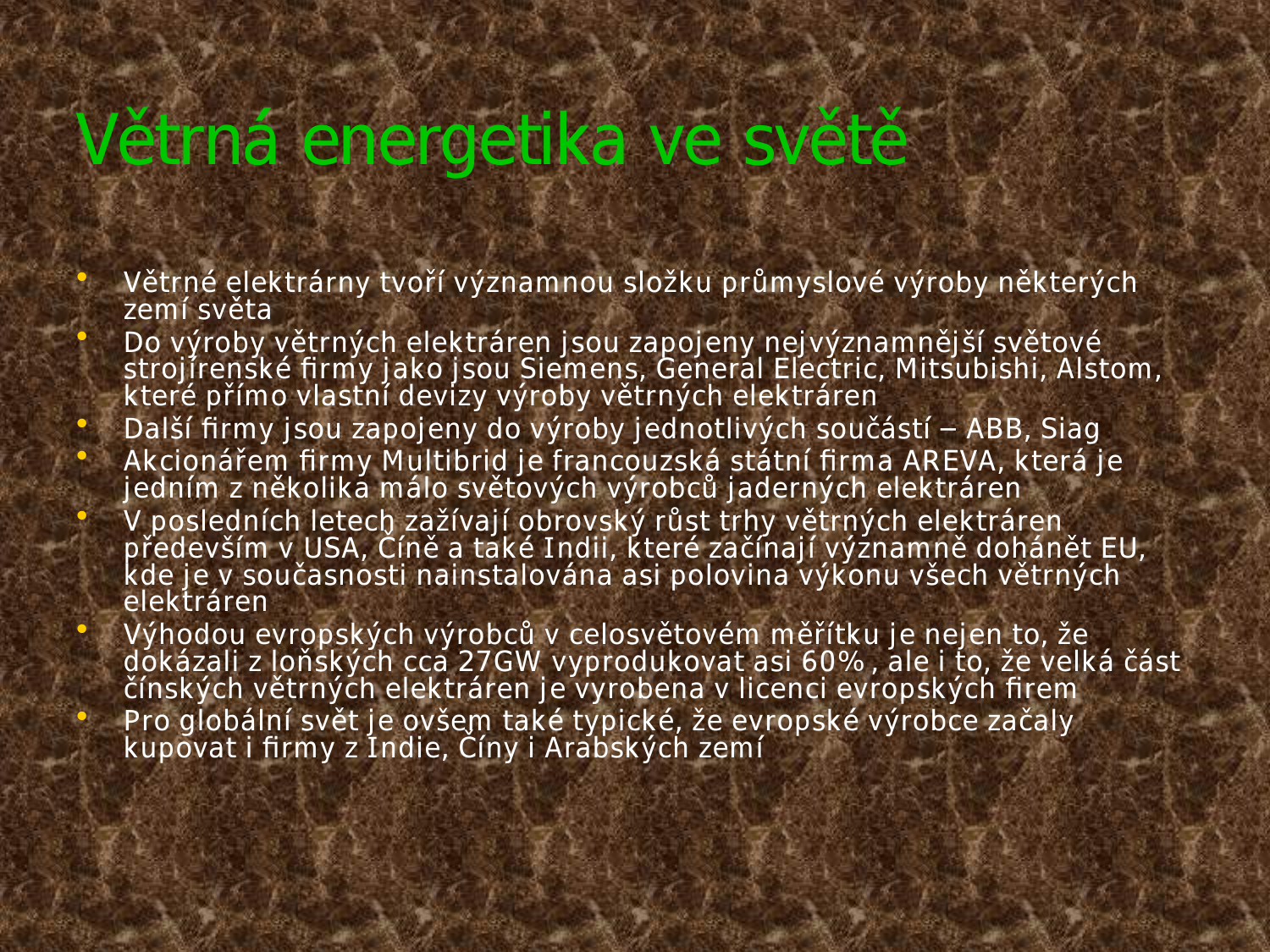

# Větrná energetika ve světě
Větrné elektrárny tvoří významnou složku průmyslové výroby některých zemí světa
Do výroby větrných elektráren jsou zapojeny nejvýznamnější světové strojírenské firmy jako jsou Siemens, General Electric, Mitsubishi, Alstom, které přímo vlastní devizy výroby větrných elektráren
Další firmy jsou zapojeny do výroby jednotlivých součástí – ABB, Siag
Akcionářem firmy Multibrid je francouzská státní firma AREVA, která je jedním z několika málo světových výrobců jaderných elektráren
V posledních letech zažívají obrovský růst trhy větrných elektráren především v USA, Číně a také Indii, které začínají významně dohánět EU, kde je v současnosti nainstalována asi polovina výkonu všech větrných elektráren
Výhodou evropských výrobců v celosvětovém měřítku je nejen to, že dokázali z loňských cca 27GW vyprodukovat asi 60%, ale i to, že velká část čínských větrných elektráren je vyrobena v licenci evropských firem
Pro globální svět je ovšem také typické, že evropské výrobce začaly kupovat i firmy z Indie, Číny i Arabských zemí